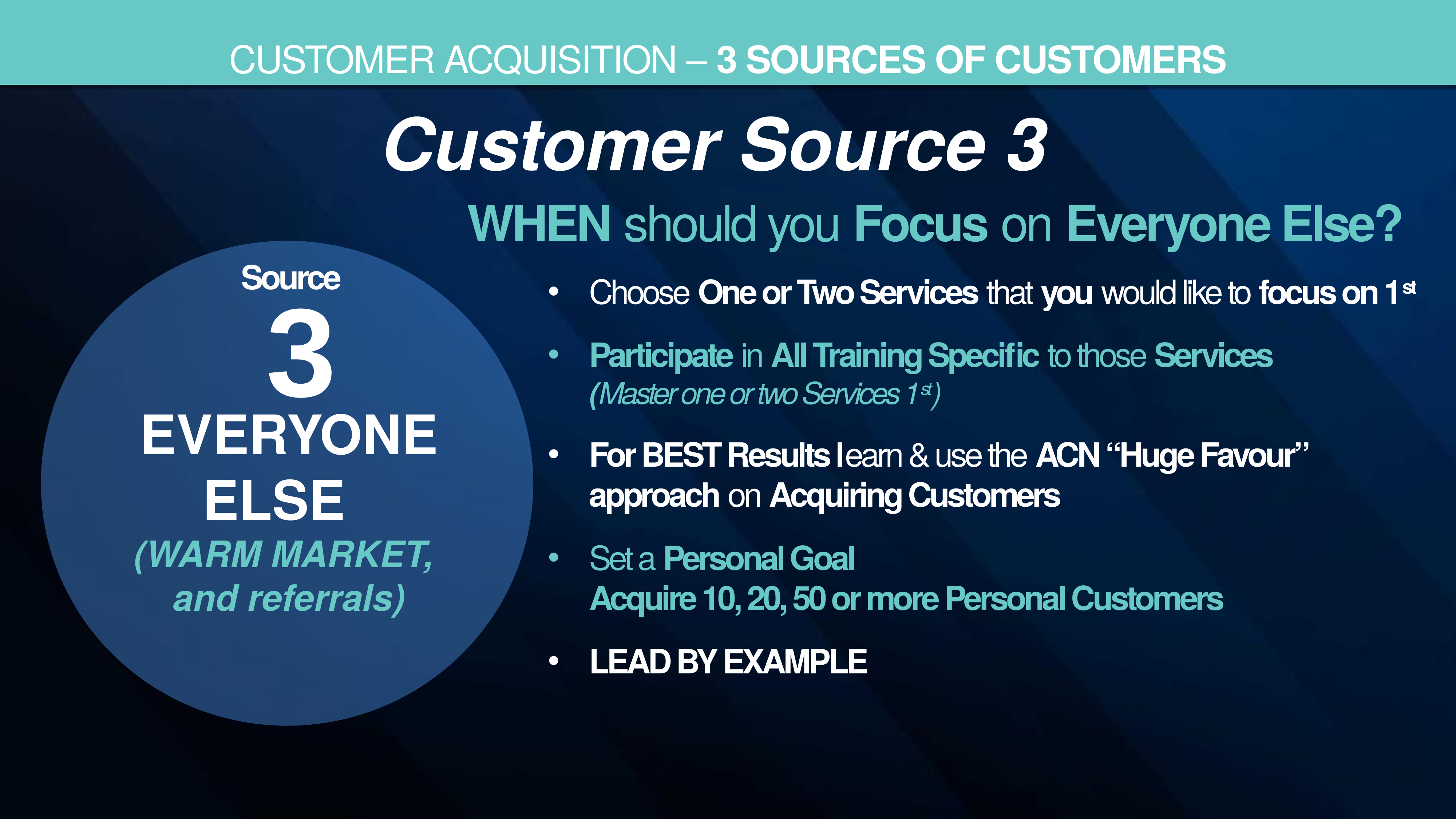

Customer acquisition – 3 sources of customers
Customer Source 3
WHEN should you Focus on Everyone Else?

Everyone Else
(Warm Market,
and referrals)
Source
Choose One or Two Services that you would like to focus on 1st

Participate in All Training Specific to those Services                      (Master one or two Services 1st)

For BEST Results learn & use the ACN “Huge Favour” approach on Acquiring Customers

Set a Personal Goal                                                                                 Acquire 10, 20, 50 or more Personal Customers

LEAD BY EXAMPLE

3